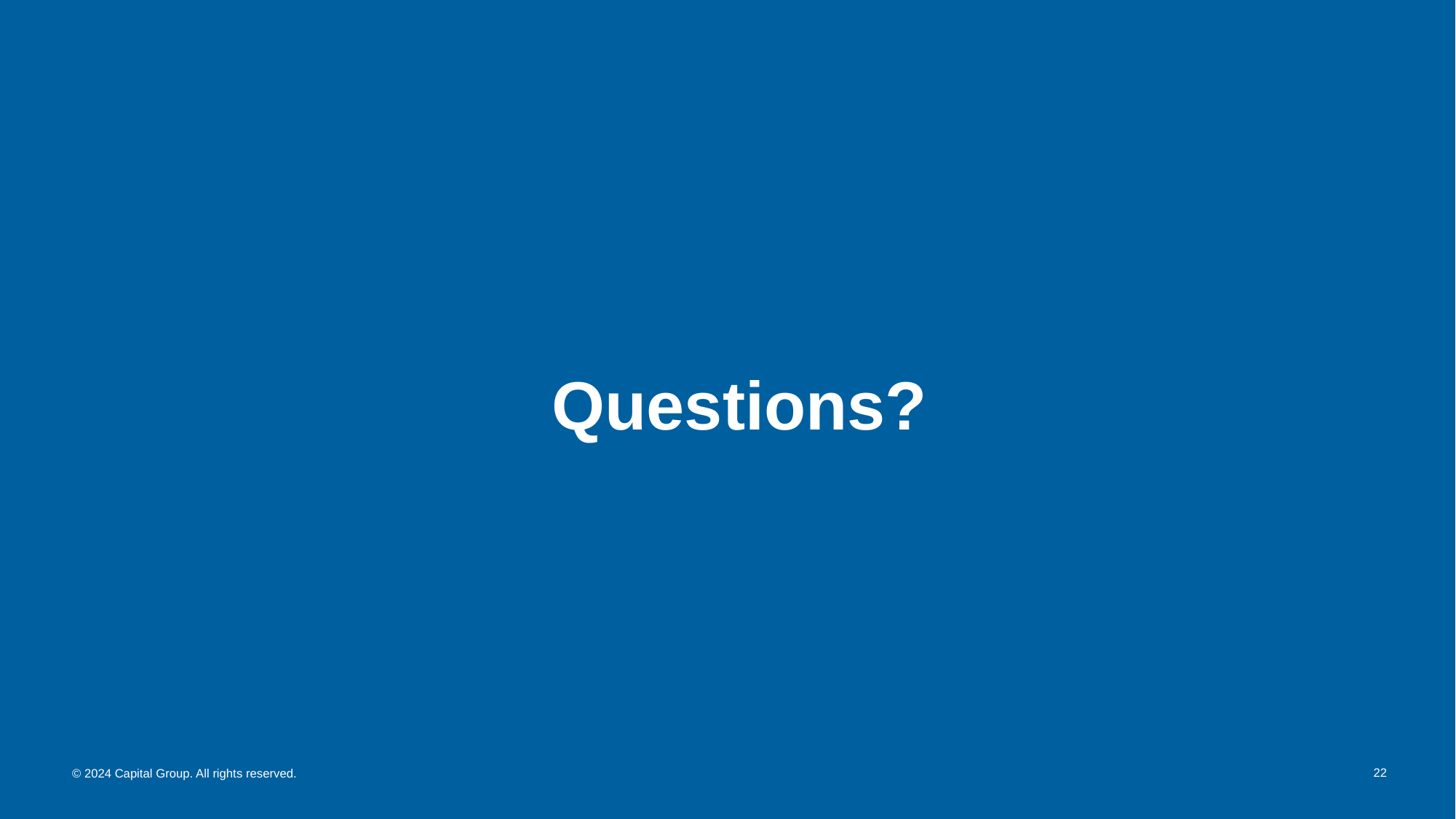

Questions?
© 2024 Capital Group. All rights reserved.
22